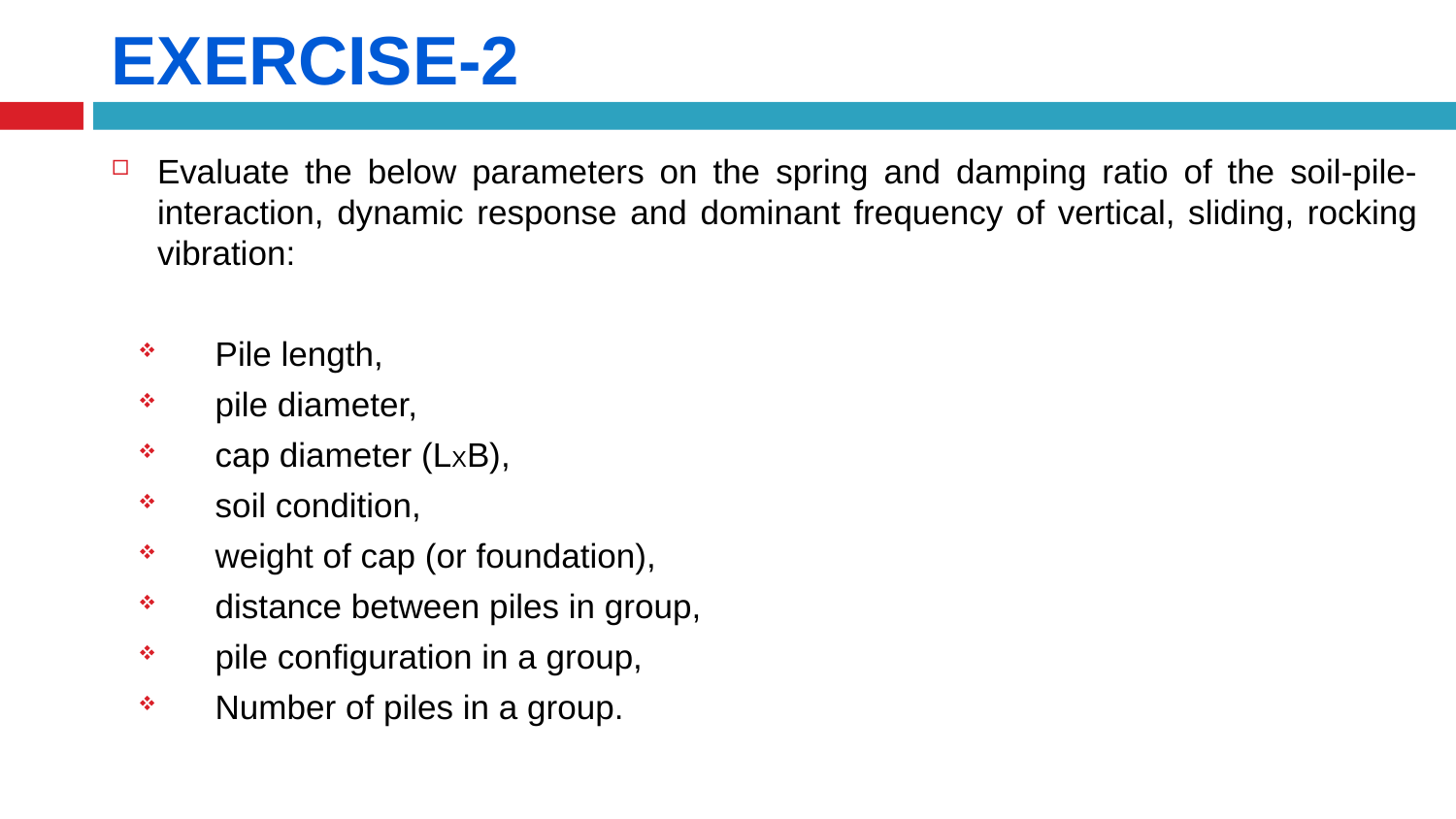

# Exercise-2
Evaluate the below parameters on the spring and damping ratio of the soil-pile-interaction, dynamic response and dominant frequency of vertical, sliding, rocking vibration:

Pile length,
pile diameter,
cap diameter (LXB),
soil condition,
weight of cap (or foundation),
distance between piles in group,
pile configuration in a group,
Number of piles in a group.